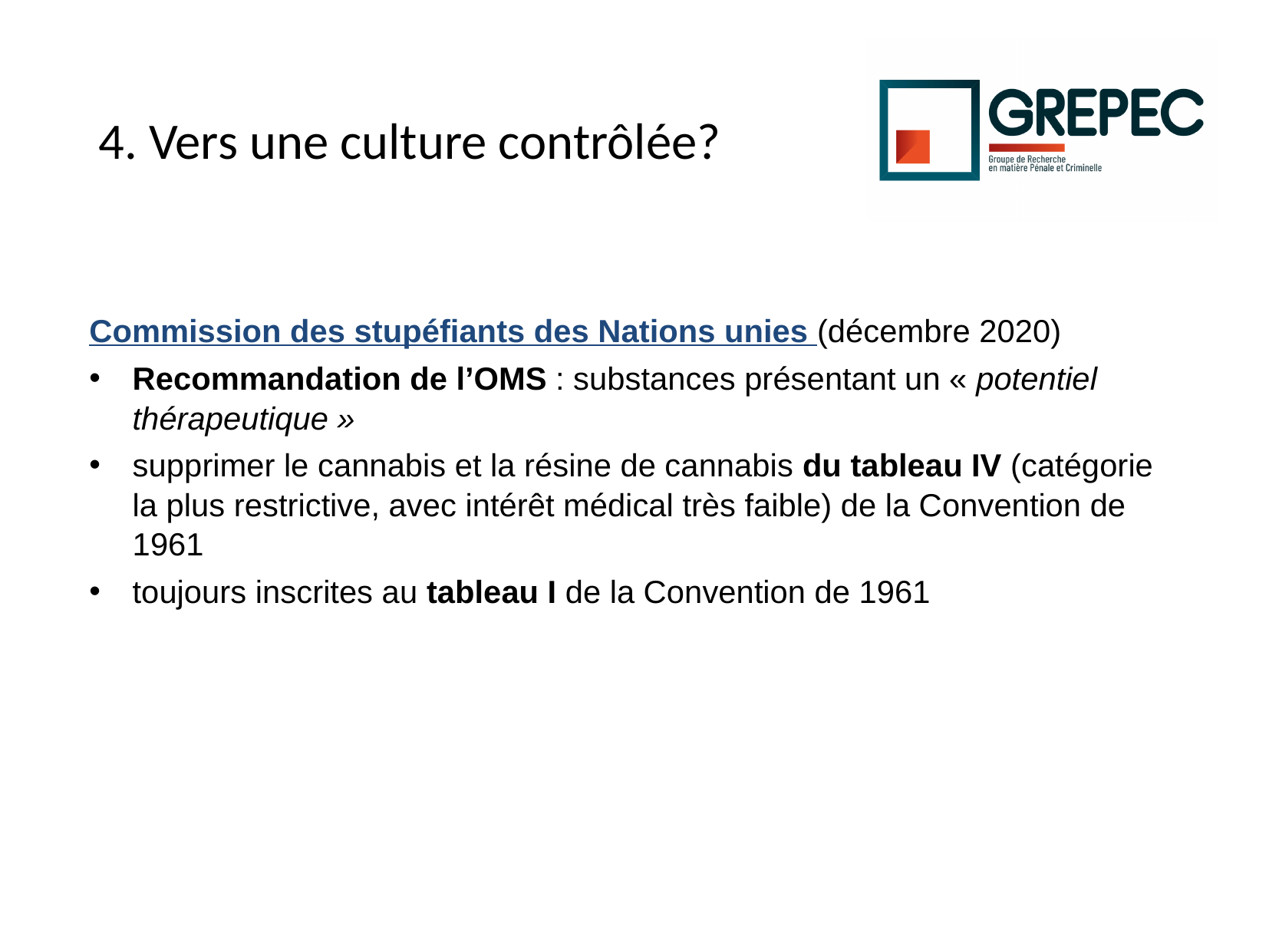

# 4. Vers une culture contrôlée?

Commission des stupéfiants des Nations unies (décembre 2020)
Recommandation de l’OMS : substances présentant un « potentiel thérapeutique »
supprimer le cannabis et la résine de cannabis du tableau IV (catégorie la plus restrictive, avec intérêt médical très faible) de la Convention de 1961
toujours inscrites au tableau I de la Convention de 1961